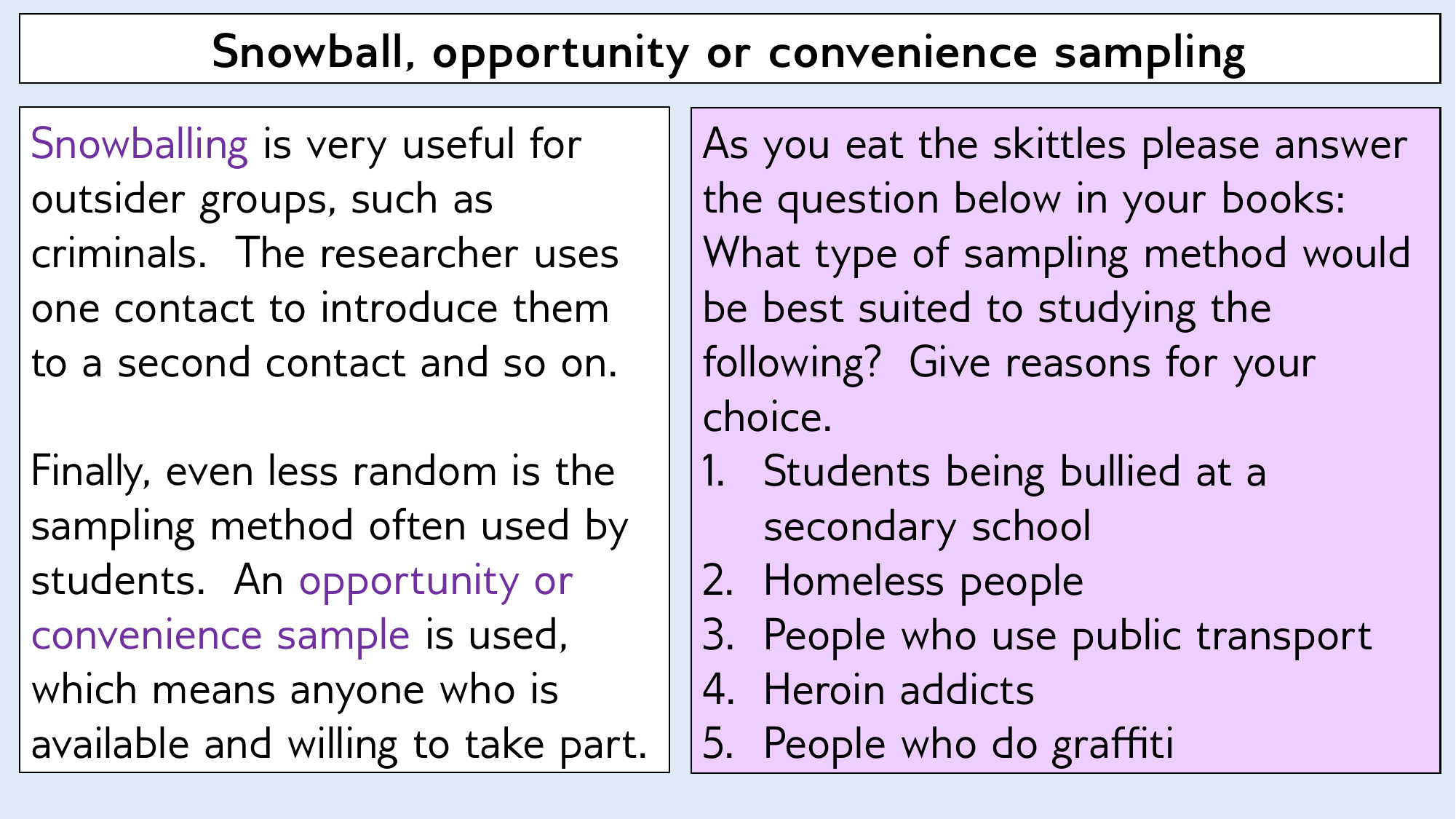

Snowball, opportunity or convenience sampling
Snowballing is very useful for outsider groups, such as criminals.  The researcher uses one contact to introduce them to a second contact and so on.

Finally, even less random is the sampling method often used by students.  An opportunity or convenience sample is used, which means anyone who is available and willing to take part.
As you eat the skittles please answer the question below in your books:
What type of sampling method would be best suited to studying the following?  Give reasons for your choice.
Students being bullied at a secondary school
Homeless people
People who use public transport
Heroin addicts
People who do graffiti